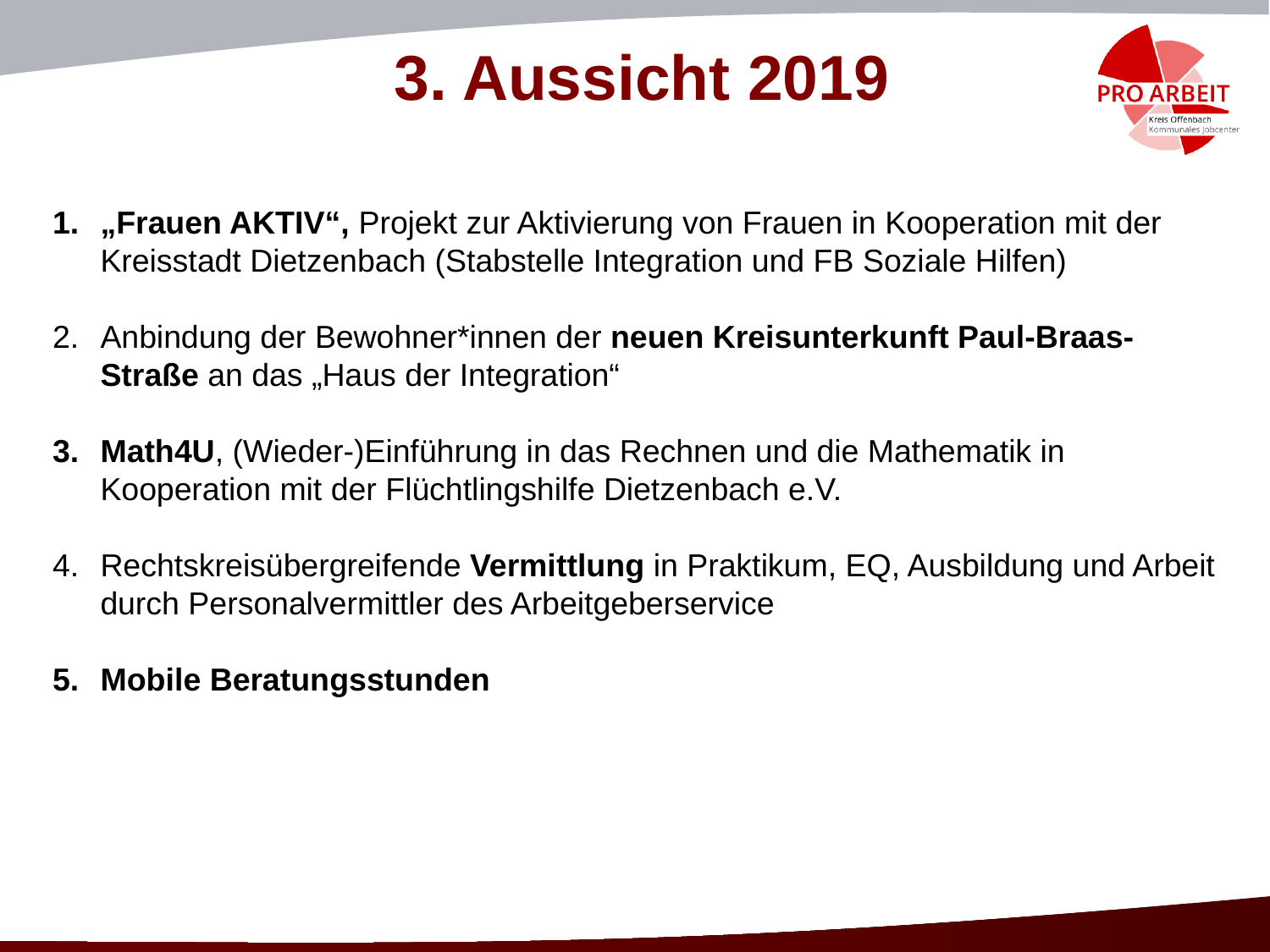

3. Aussicht 2019
„Frauen AKTIV“, Projekt zur Aktivierung von Frauen in Kooperation mit der Kreisstadt Dietzenbach (Stabstelle Integration und FB Soziale Hilfen)

Anbindung der Bewohner*innen der neuen Kreisunterkunft Paul-Braas-Straße an das „Haus der Integration“

Math4U, (Wieder-)Einführung in das Rechnen und die Mathematik in Kooperation mit der Flüchtlingshilfe Dietzenbach e.V.

Rechtskreisübergreifende Vermittlung in Praktikum, EQ, Ausbildung und Arbeit durch Personalvermittler des Arbeitgeberservice

Mobile Beratungsstunden